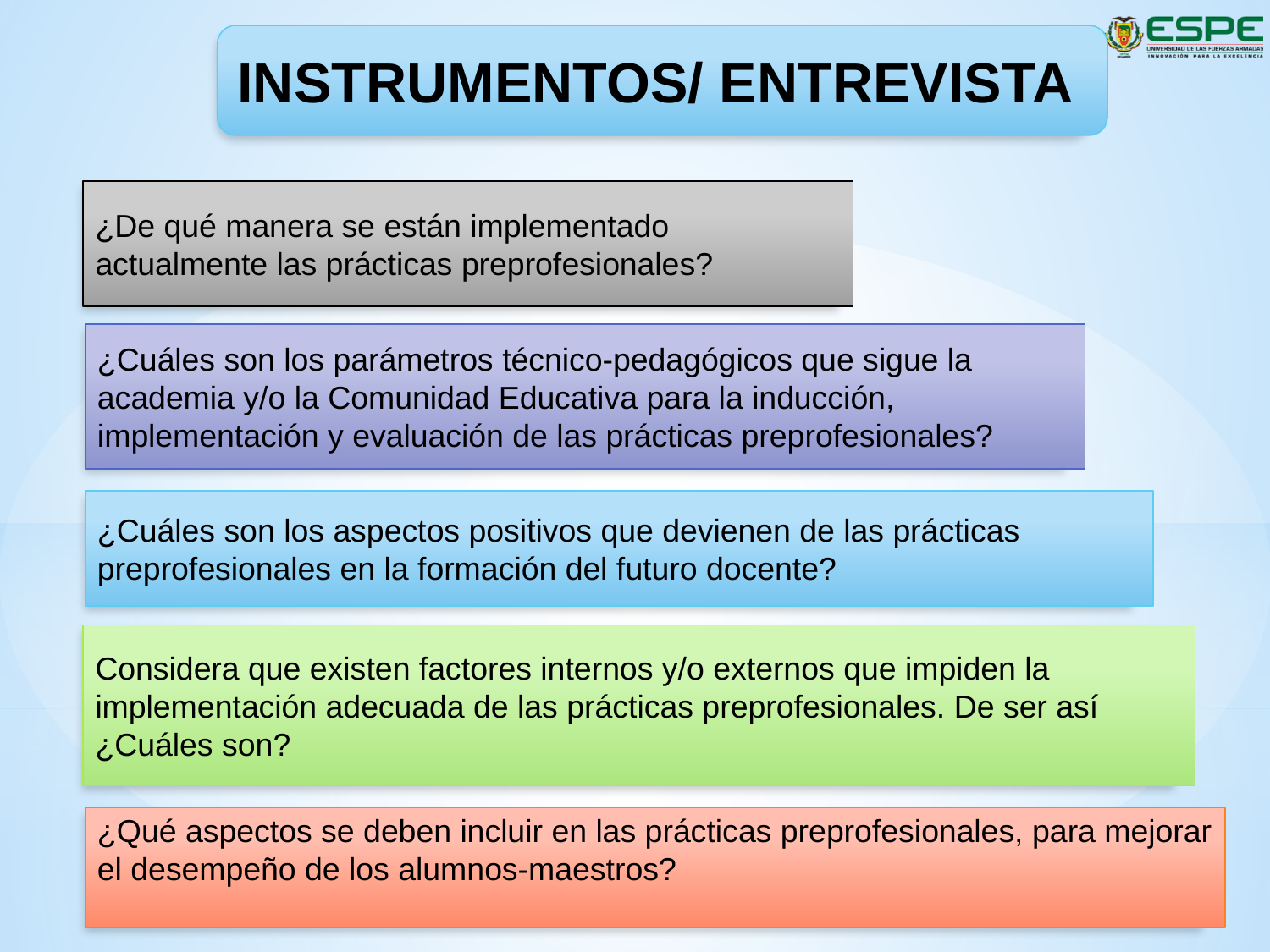

INSTRUMENTOS/ ENTREVISTA

¿De qué manera se están implementado actualmente las prácticas preprofesionales?
¿Cuáles son los parámetros técnico-pedagógicos que sigue la academia y/o la Comunidad Educativa para la inducción, implementación y evaluación de las prácticas preprofesionales?
¿Cuáles son los aspectos positivos que devienen de las prácticas preprofesionales en la formación del futuro docente?
Considera que existen factores internos y/o externos que impiden la implementación adecuada de las prácticas preprofesionales. De ser así ¿Cuáles son?
¿Qué aspectos se deben incluir en las prácticas preprofesionales, para mejorar el desempeño de los alumnos-maestros?